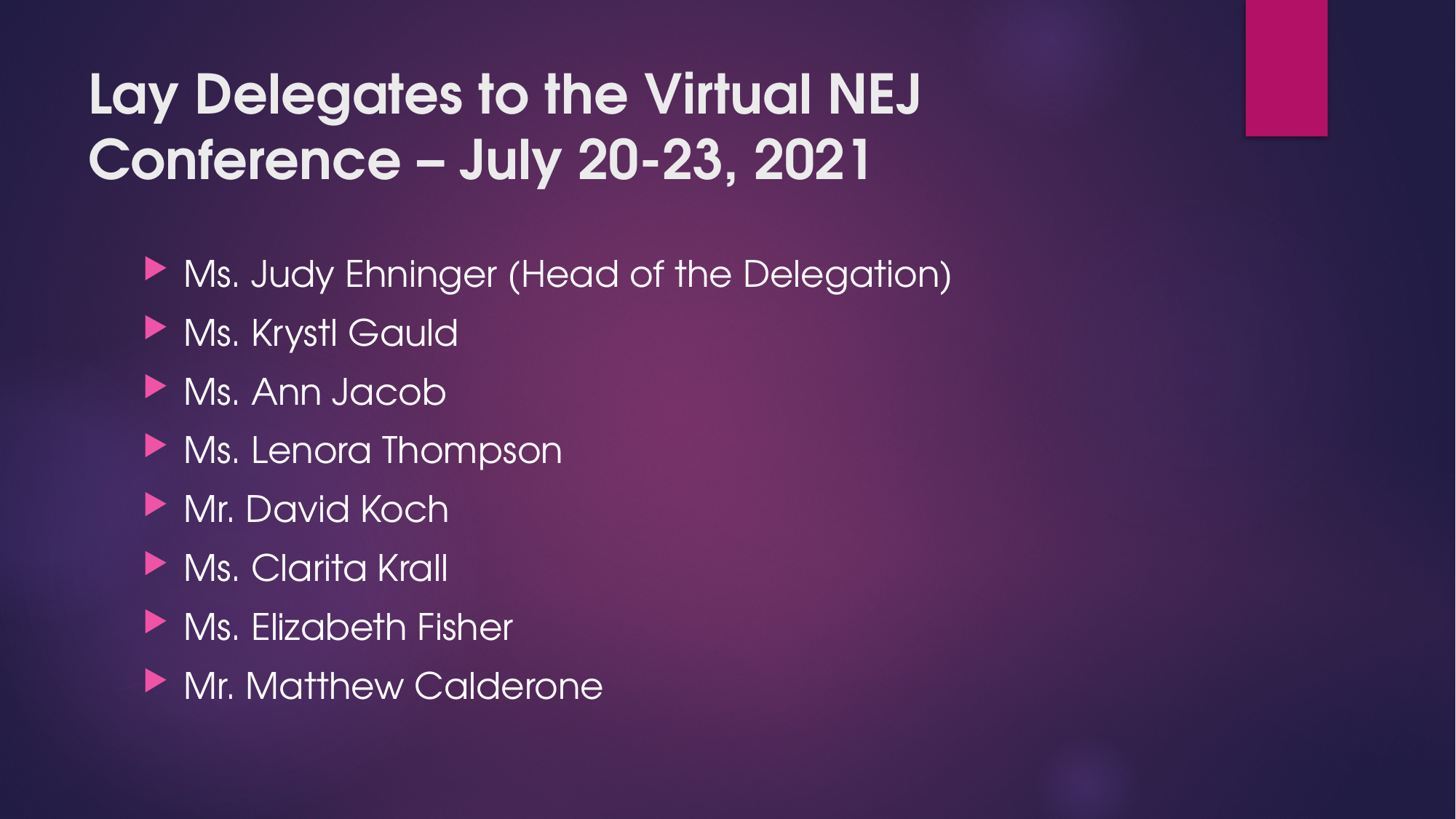

# Lay Delegates to the Virtual NEJ Conference – July 20-23, 2021
Ms. Judy Ehninger (Head of the Delegation)
Ms. Krystl Gauld
Ms. Ann Jacob
Ms. Lenora Thompson
Mr. David Koch
Ms. Clarita Krall
Ms. Elizabeth Fisher
Mr. Matthew Calderone